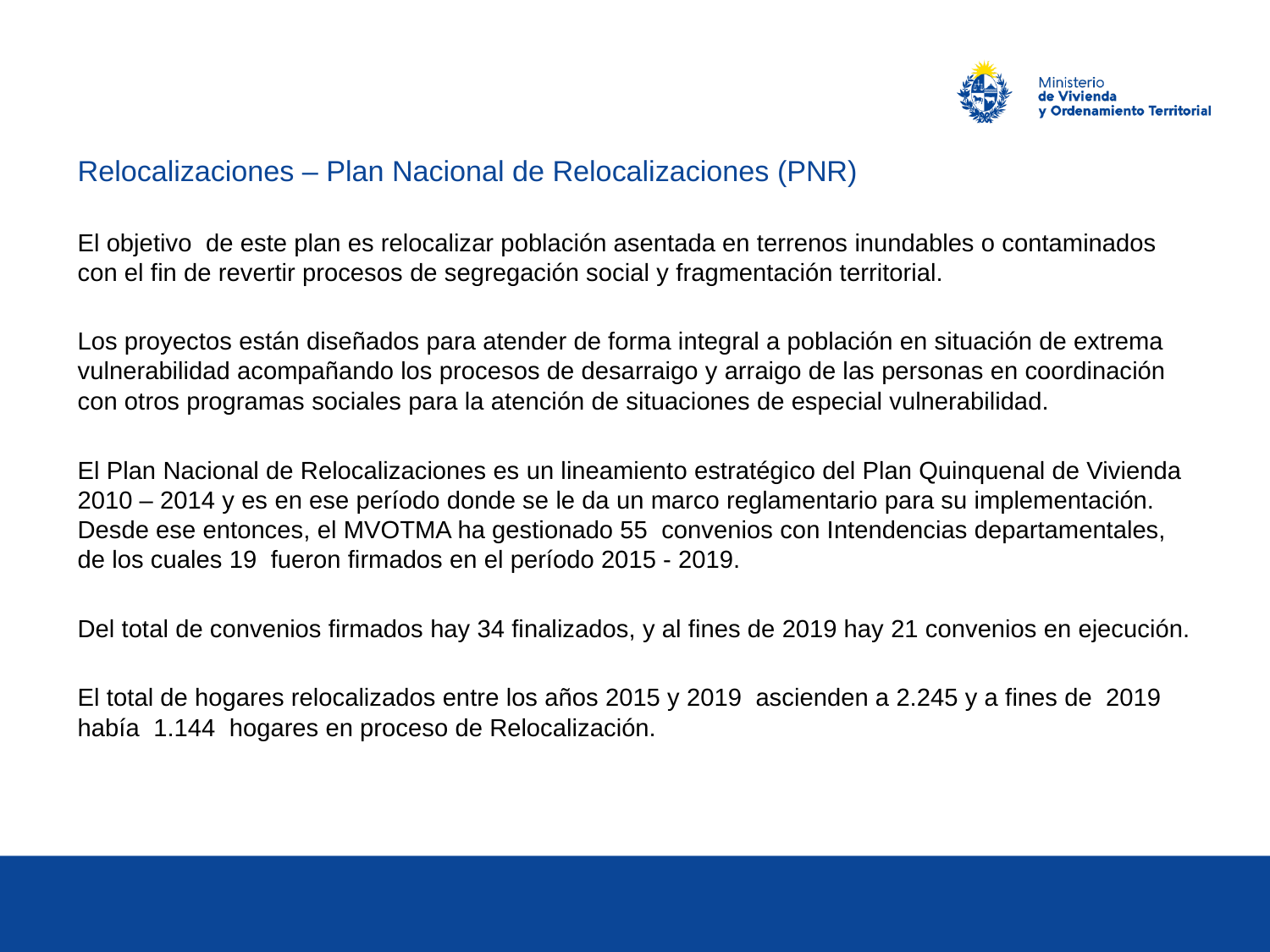

Relocalizaciones – Plan Nacional de Relocalizaciones (PNR)

El objetivo  de este plan es relocalizar población asentada en terrenos inundables o contaminados con el fin de revertir procesos de segregación social y fragmentación territorial.

Los proyectos están diseñados para atender de forma integral a población en situación de extrema vulnerabilidad acompañando los procesos de desarraigo y arraigo de las personas en coordinación con otros programas sociales para la atención de situaciones de especial vulnerabilidad.

El Plan Nacional de Relocalizaciones es un lineamiento estratégico del Plan Quinquenal de Vivienda 2010 – 2014 y es en ese período donde se le da un marco reglamentario para su implementación. Desde ese entonces, el MVOTMA ha gestionado 55  convenios con Intendencias departamentales, de los cuales 19  fueron firmados en el período 2015 - 2019.

Del total de convenios firmados hay 34 finalizados, y al fines de 2019 hay 21 convenios en ejecución.

El total de hogares relocalizados entre los años 2015 y 2019  ascienden a 2.245 y a fines de  2019  había  1.144  hogares en proceso de Relocalización.